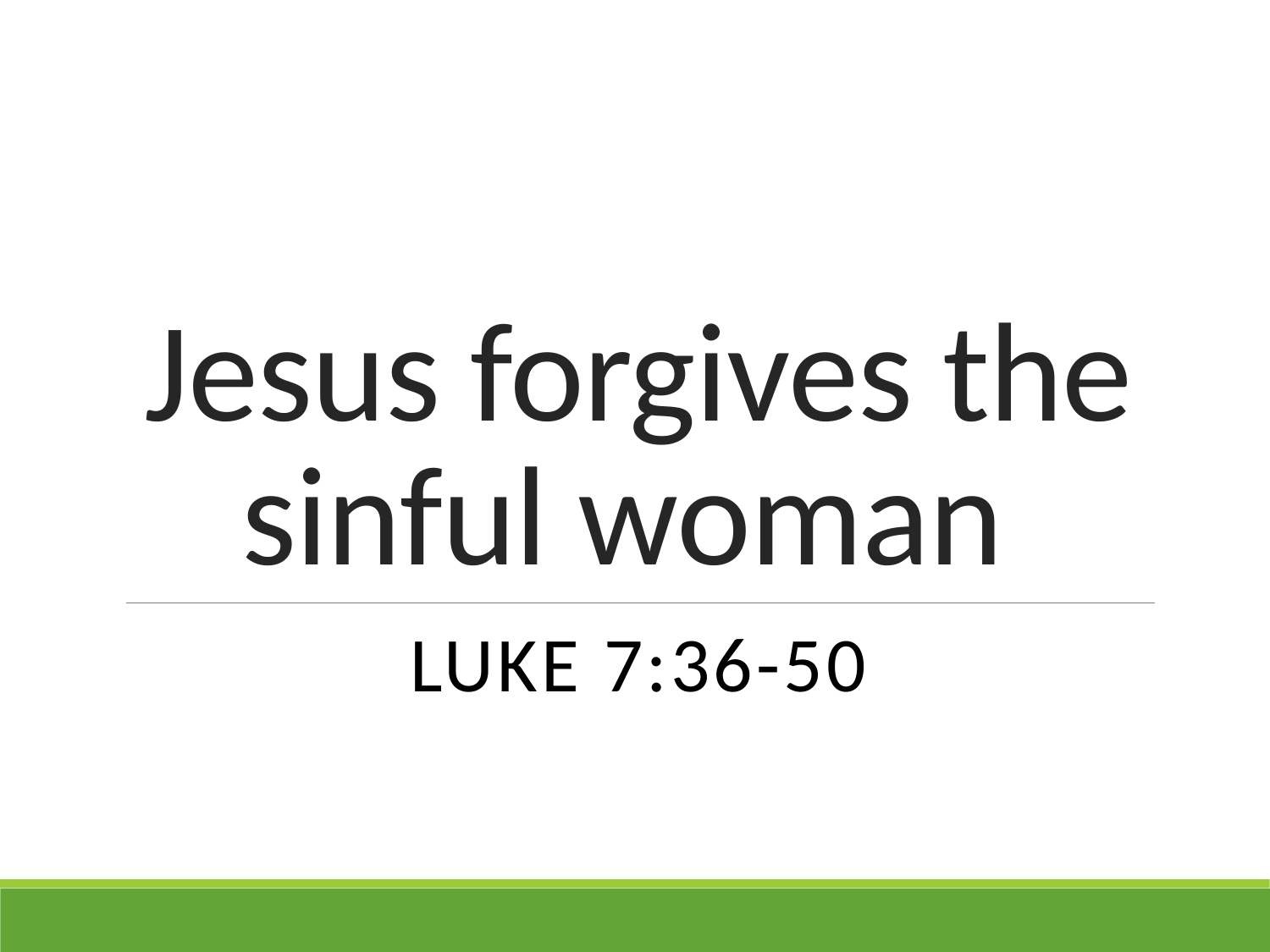

# Jesus forgives the sinful woman
Luke 7:36-50